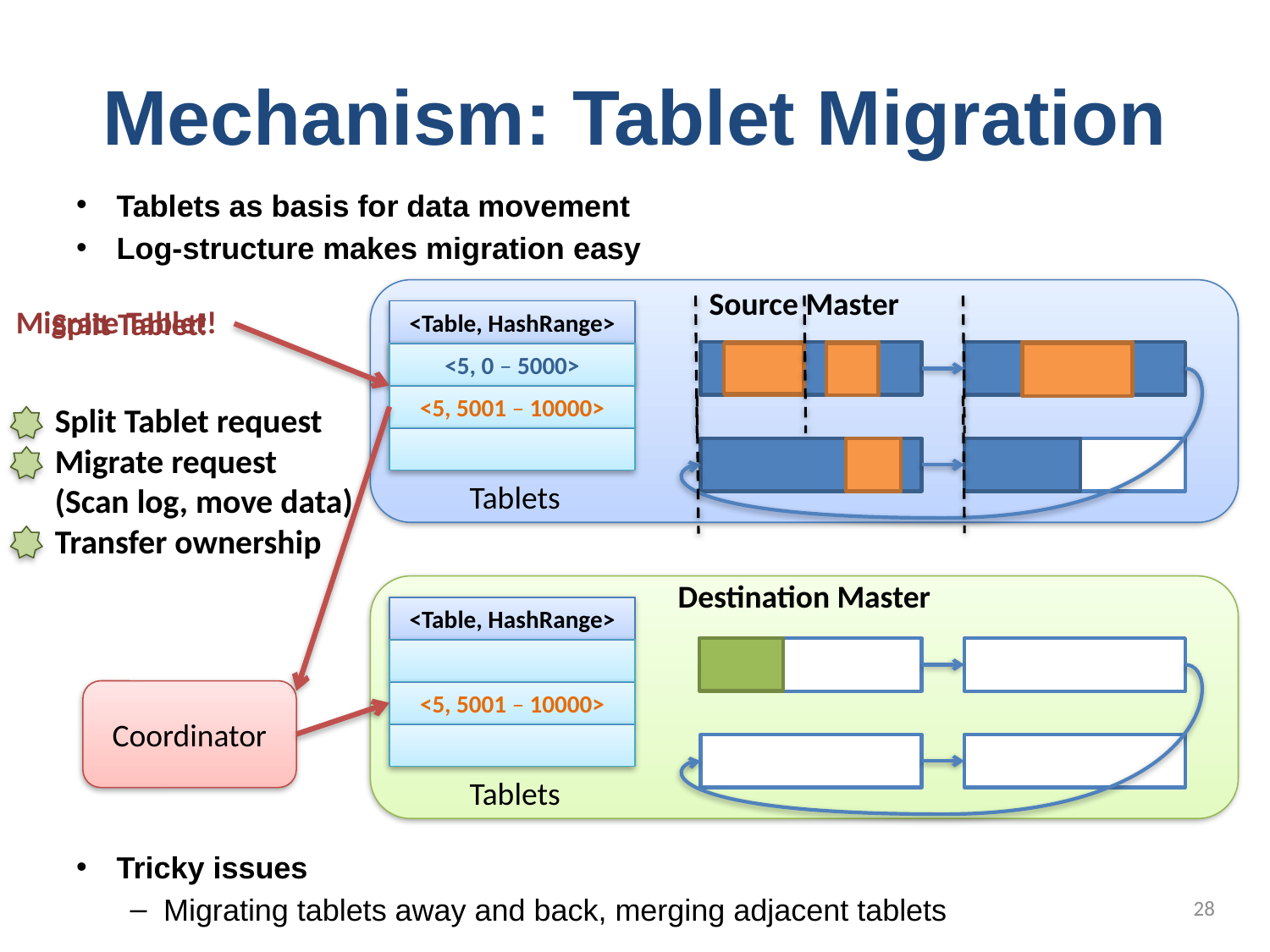

# Mechanism: Tablet Migration
Tablets as basis for data movement
Log-structure makes migration easy

Tricky issues
Migrating tablets away and back, merging adjacent tablets

Source Master
Migrate Tablet!
Split Tablet!
<Table, HashRange>

<5, 0 – 10000>
<5, 0 – 5000>

<5, 5001 – 10000>
Split Tablet request
Migrate request
(Scan log, move data)
Transfer ownership

Tablets

Destination Master

<Table, HashRange>

Coordinator
<5, 5001 – 10000>

Tablets
28